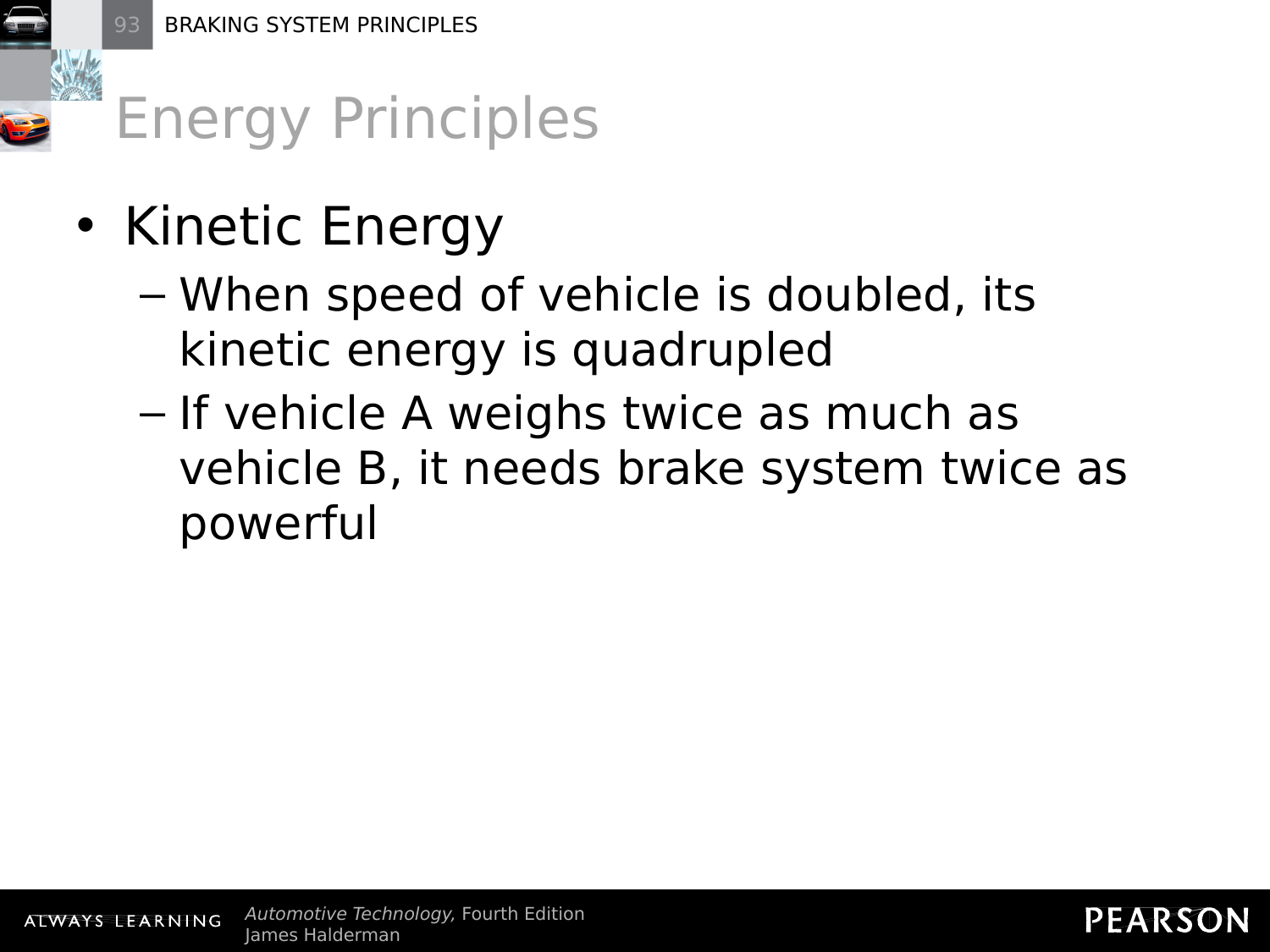

# Energy Principles
Kinetic Energy
When speed of vehicle is doubled, its kinetic energy is quadrupled
If vehicle A weighs twice as much as vehicle B, it needs brake system twice as powerful